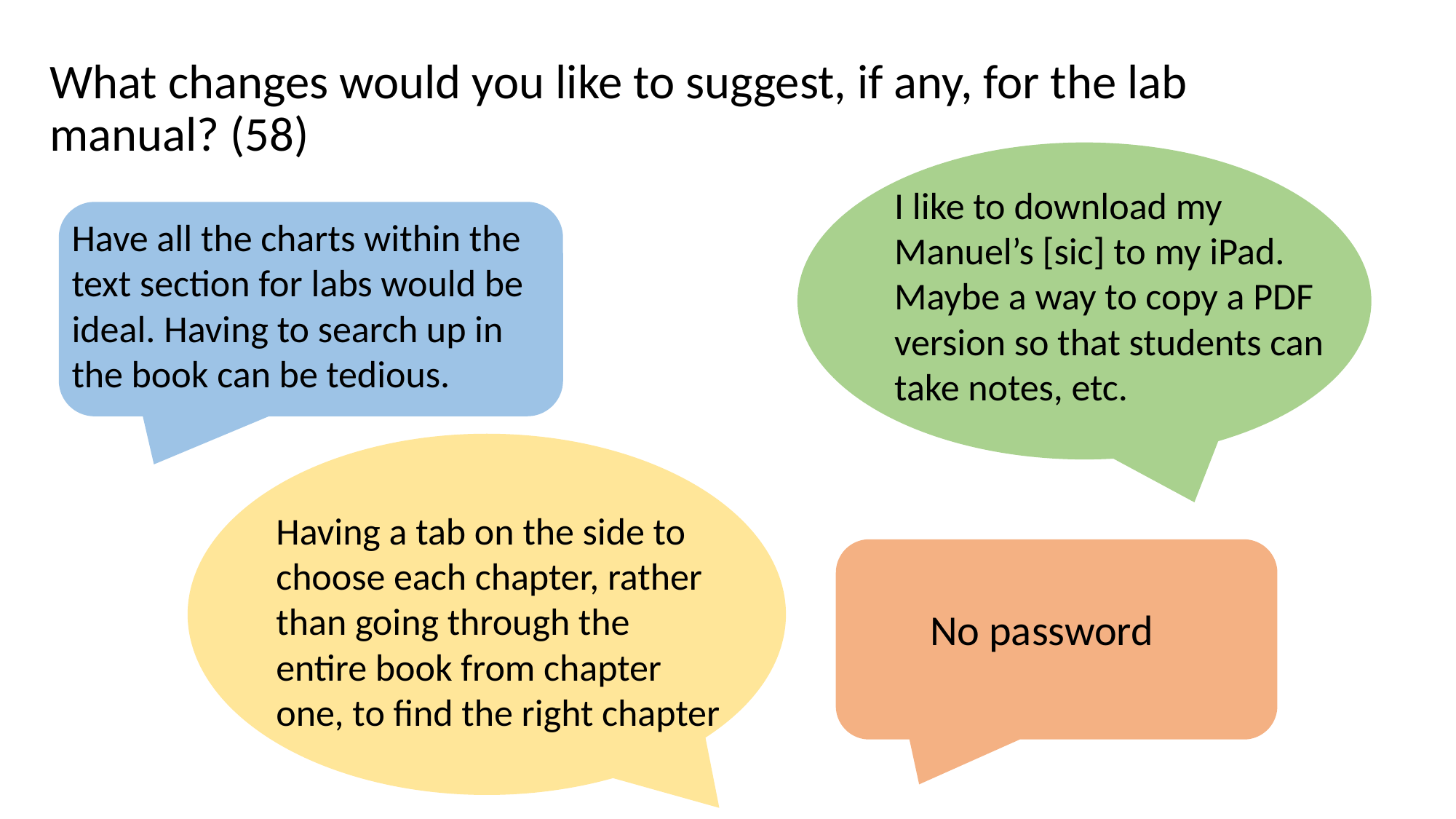

# What changes would you like to suggest, if any, for the lab manual? (58)

I like to download my Manuel’s [sic] to my iPad. Maybe a way to copy a PDF version so that students can take notes, etc.

Have all the charts within the text section for labs would be ideal. Having to search up in the book can be tedious.

Having a tab on the side to choose each chapter, rather than going through the entire book from chapter one, to find the right chapter

No password